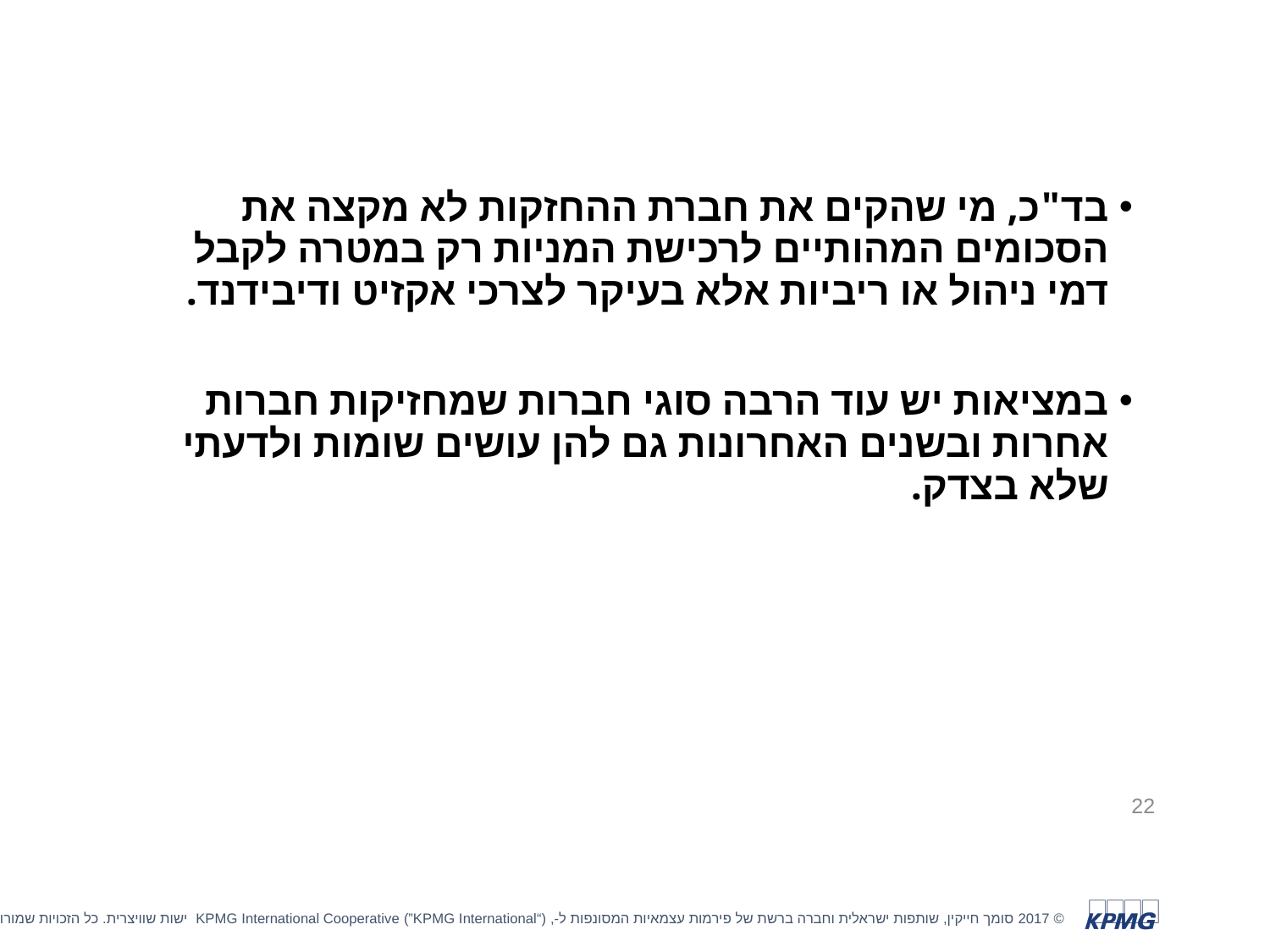

#
בד"כ, מי שהקים את חברת ההחזקות לא מקצה את הסכומים המהותיים לרכישת המניות רק במטרה לקבל דמי ניהול או ריביות אלא בעיקר לצרכי אקזיט ודיבידנד.

במציאות יש עוד הרבה סוגי חברות שמחזיקות חברות אחרות ובשנים האחרונות גם להן עושים שומות ולדעתי שלא בצדק.

22